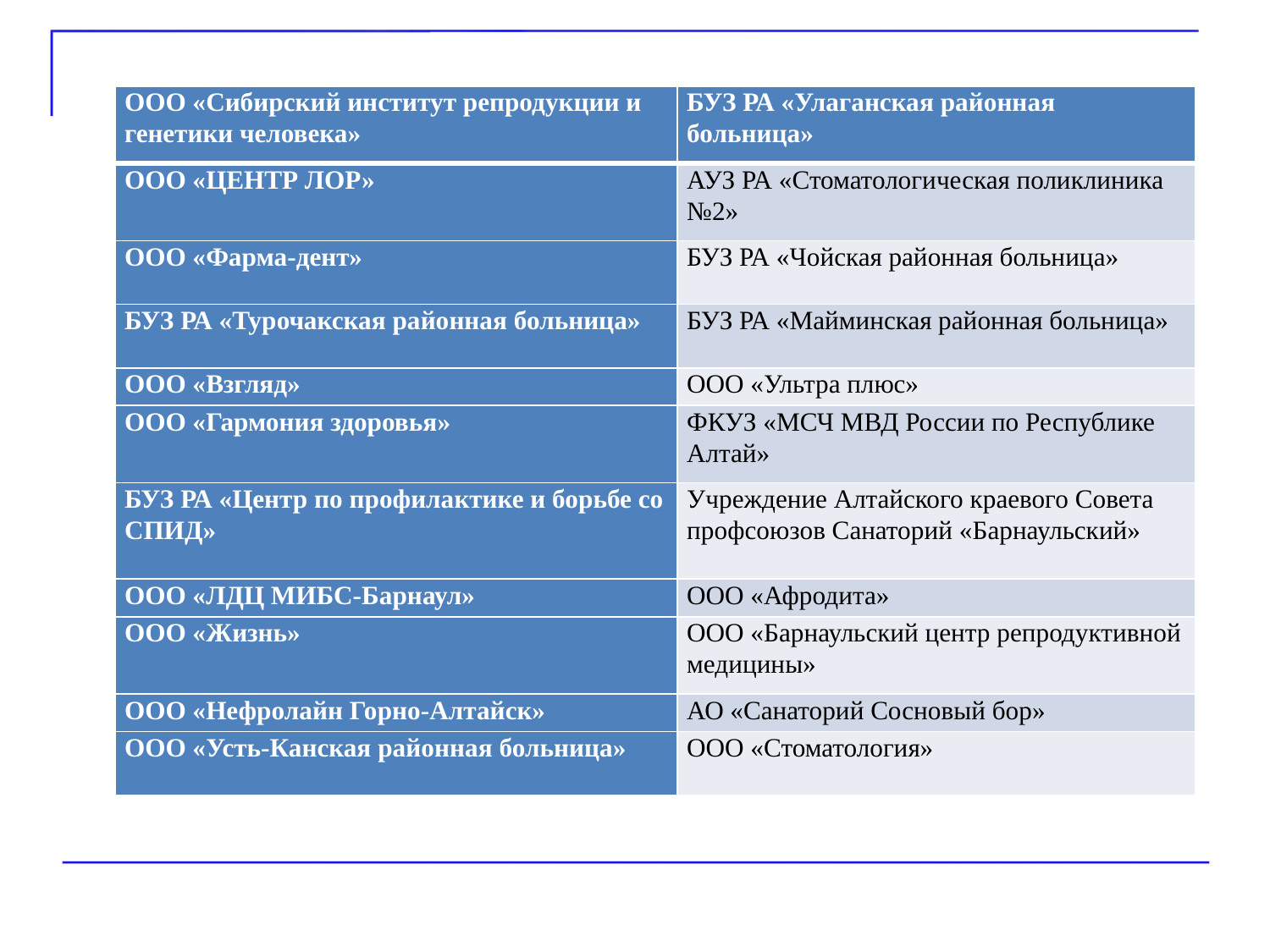

| ООО «Сибирский институт репродукции и генетики человека» | БУЗ РА «Улаганская районная больница» |
| --- | --- |
| ООО «ЦЕНТР ЛОР» | АУЗ РА «Стоматологическая поликлиника №2» |
| ООО «Фарма-дент» | БУЗ РА «Чойская районная больница» |
| БУЗ РА «Турочакская районная больница» | БУЗ РА «Майминская районная больница» |
| ООО «Взгляд» | ООО «Ультра плюс» |
| ООО «Гармония здоровья» | ФКУЗ «МСЧ МВД России по Республике Алтай» |
| БУЗ РА «Центр по профилактике и борьбе со СПИД» | Учреждение Алтайского краевого Совета профсоюзов Санаторий «Барнаульский» |
| ООО «ЛДЦ МИБС-Барнаул» | ООО «Афродита» |
| ООО «Жизнь» | ООО «Барнаульский центр репродуктивной медицины» |
| ООО «Нефролайн Горно-Алтайск» | АО «Санаторий Сосновый бор» |
| ООО «Усть-Канская районная больница» | ООО «Стоматология» |